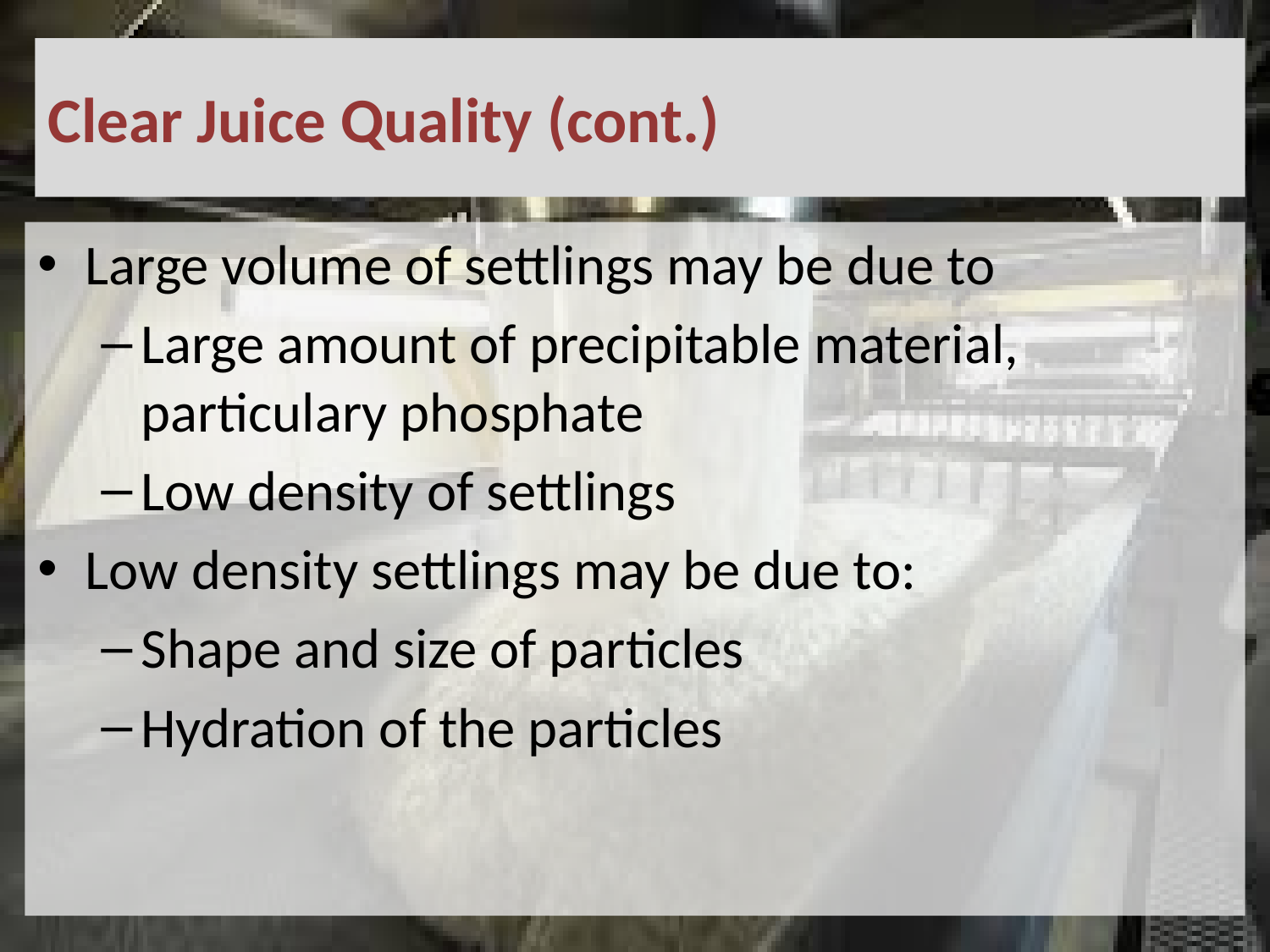

# Clear Juice Quality (cont.)
Large volume of settlings may be due to
Large amount of precipitable material, particulary phosphate
Low density of settlings
Low density settlings may be due to:
Shape and size of particles
Hydration of the particles